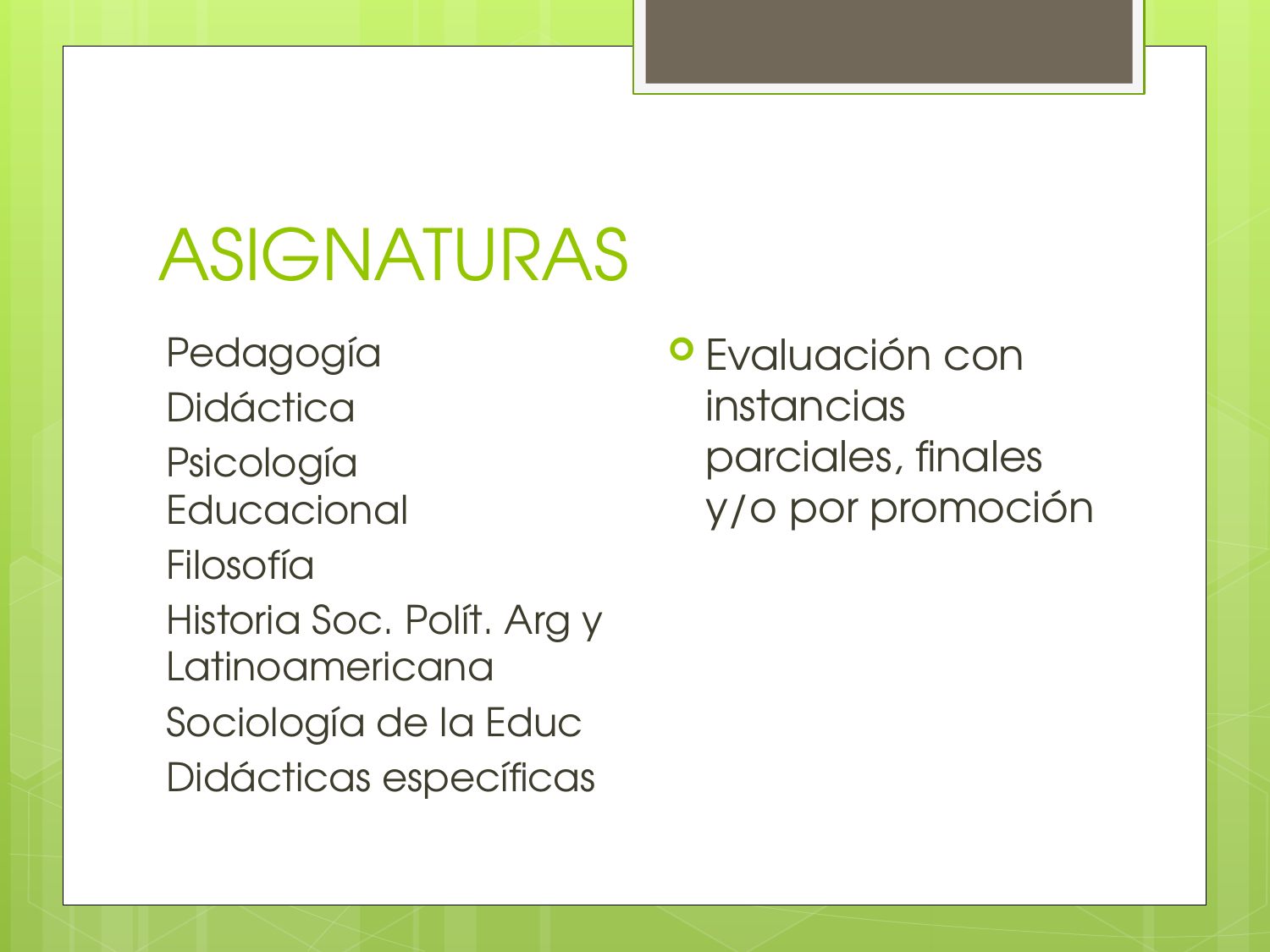

# ASIGNATURAS
Evaluación con instancias parciales, finales y/o por promoción
Pedagogía
Didáctica
Psicología Educacional
Filosofía
Historia Soc. Polít. Arg y Latinoamericana
Sociología de la Educ
Didácticas específicas